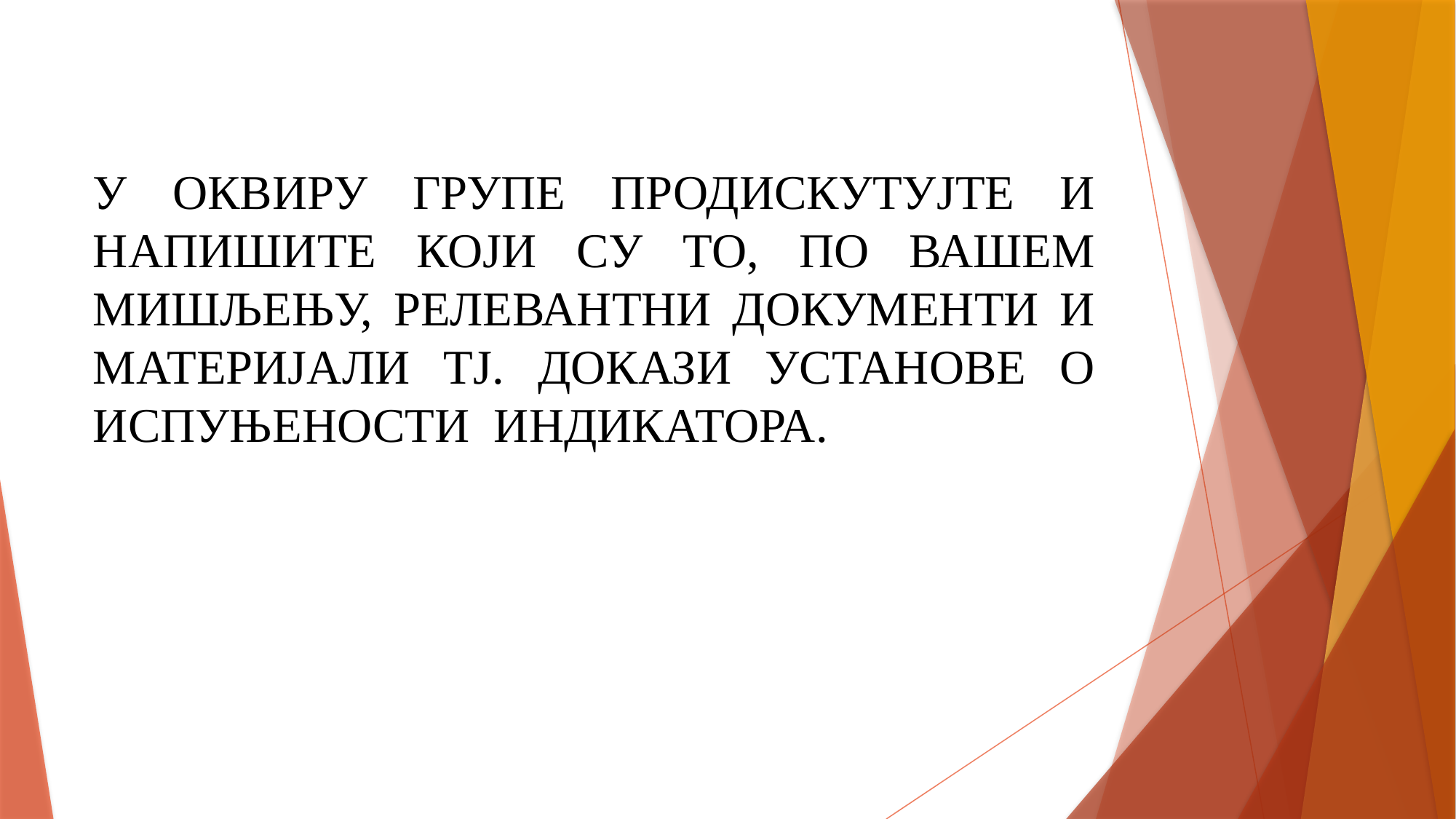

У ОКВИРУ ГРУПЕ ПРОДИСКУТУЈТЕ И НАПИШИТЕ КОЈИ СУ ТО, ПО ВАШЕМ МИШЉЕЊУ, РЕЛЕВАНТНИ ДОКУМЕНТИ И МАТЕРИЈАЛИ ТЈ. ДОКАЗИ УСТАНОВЕ О ИСПУЊЕНОСТИ  ИНДИКАТОРА.